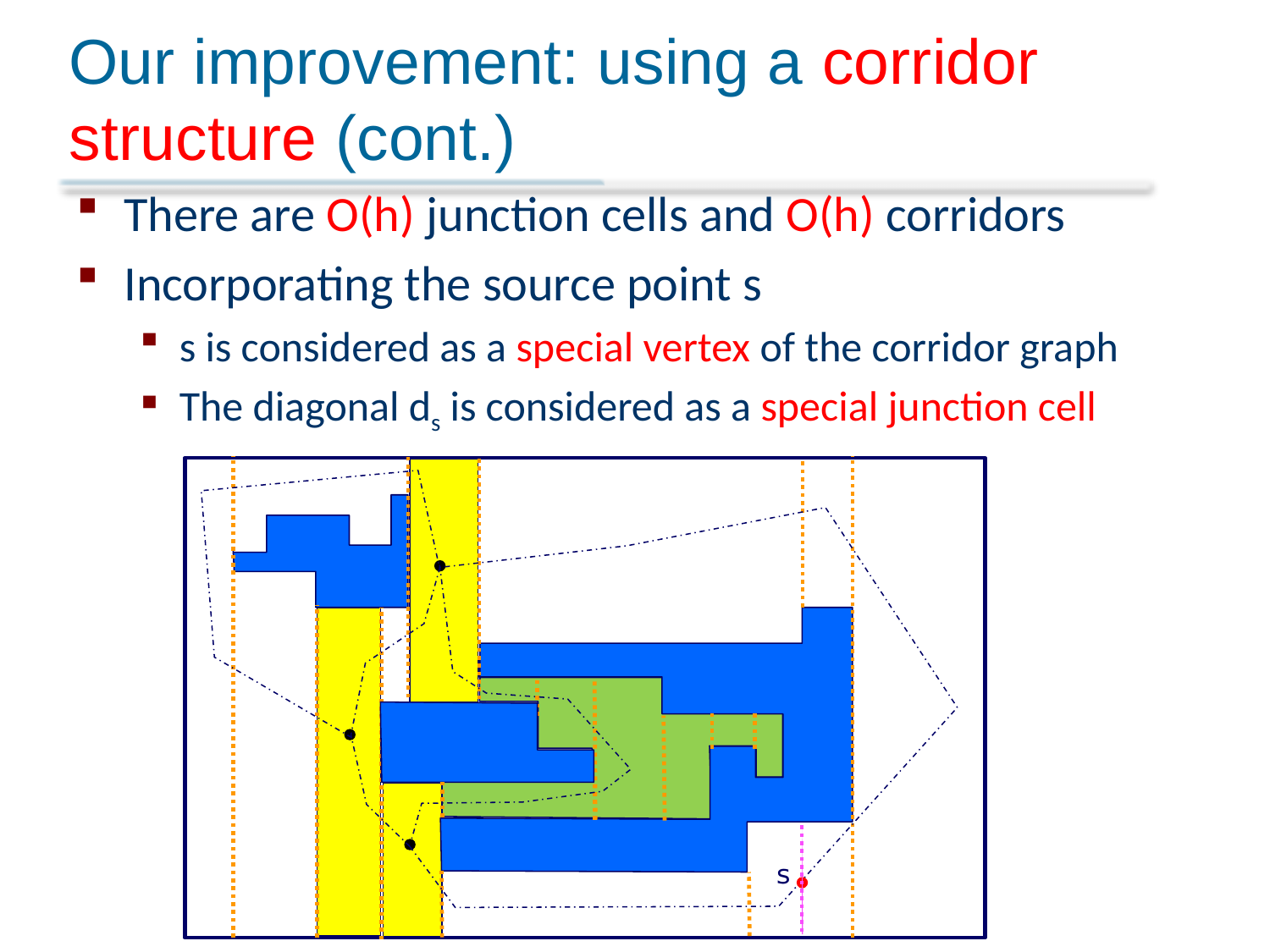

# Our improvement: using a corridor structure (cont.)
There are O(h) junction cells and O(h) corridors
Incorporating the source point s
s is considered as a special vertex of the corridor graph
The diagonal ds is considered as a special junction cell

s